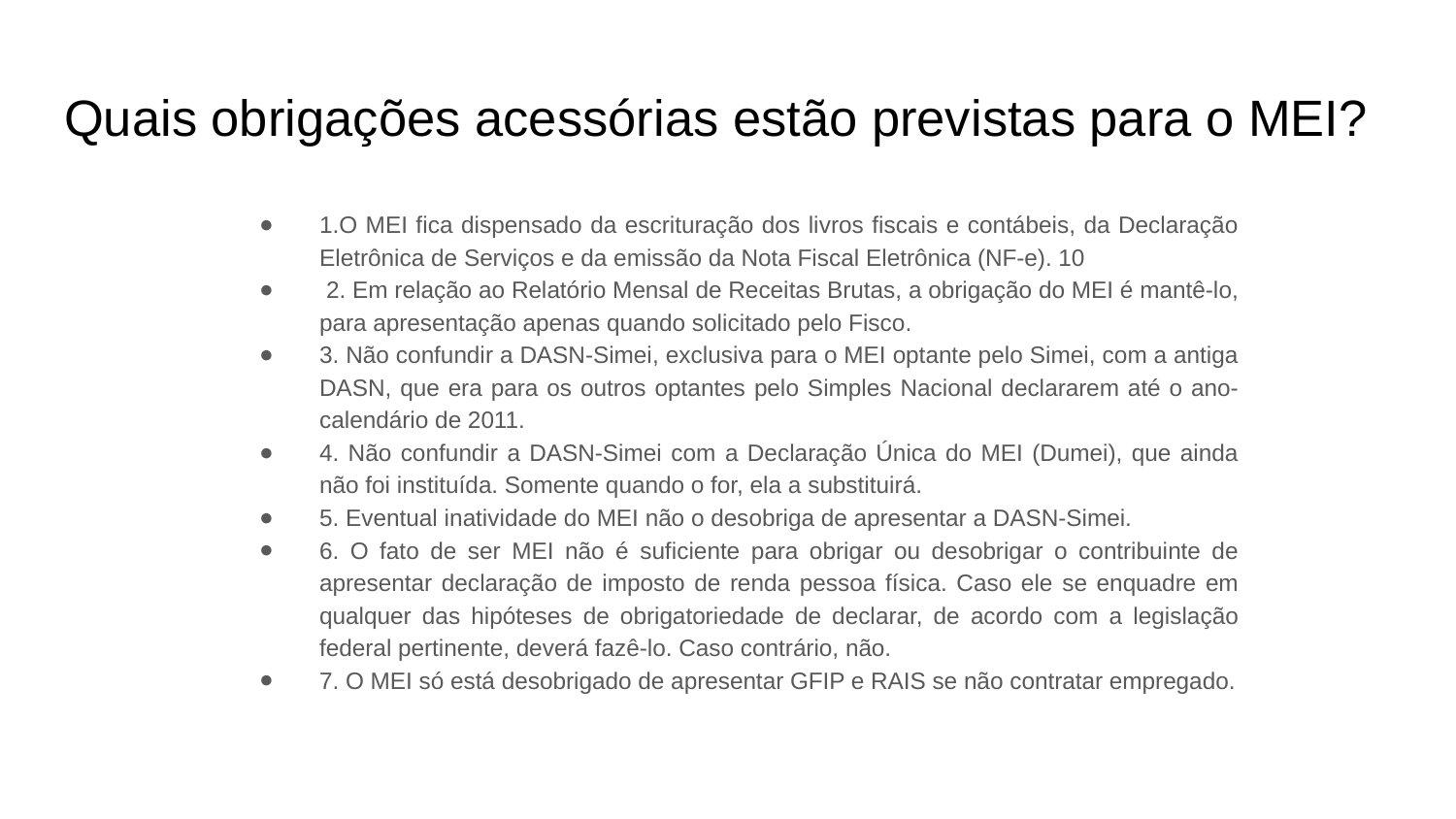

# Quais obrigações acessórias estão previstas para o MEI?
1.O MEI fica dispensado da escrituração dos livros fiscais e contábeis, da Declaração Eletrônica de Serviços e da emissão da Nota Fiscal Eletrônica (NF-e). 10
 2. Em relação ao Relatório Mensal de Receitas Brutas, a obrigação do MEI é mantê-lo, para apresentação apenas quando solicitado pelo Fisco.
3. Não confundir a DASN-Simei, exclusiva para o MEI optante pelo Simei, com a antiga DASN, que era para os outros optantes pelo Simples Nacional declararem até o ano-calendário de 2011.
4. Não confundir a DASN-Simei com a Declaração Única do MEI (Dumei), que ainda não foi instituída. Somente quando o for, ela a substituirá.
5. Eventual inatividade do MEI não o desobriga de apresentar a DASN-Simei.
6. O fato de ser MEI não é suficiente para obrigar ou desobrigar o contribuinte de apresentar declaração de imposto de renda pessoa física. Caso ele se enquadre em qualquer das hipóteses de obrigatoriedade de declarar, de acordo com a legislação federal pertinente, deverá fazê-lo. Caso contrário, não.
7. O MEI só está desobrigado de apresentar GFIP e RAIS se não contratar empregado.